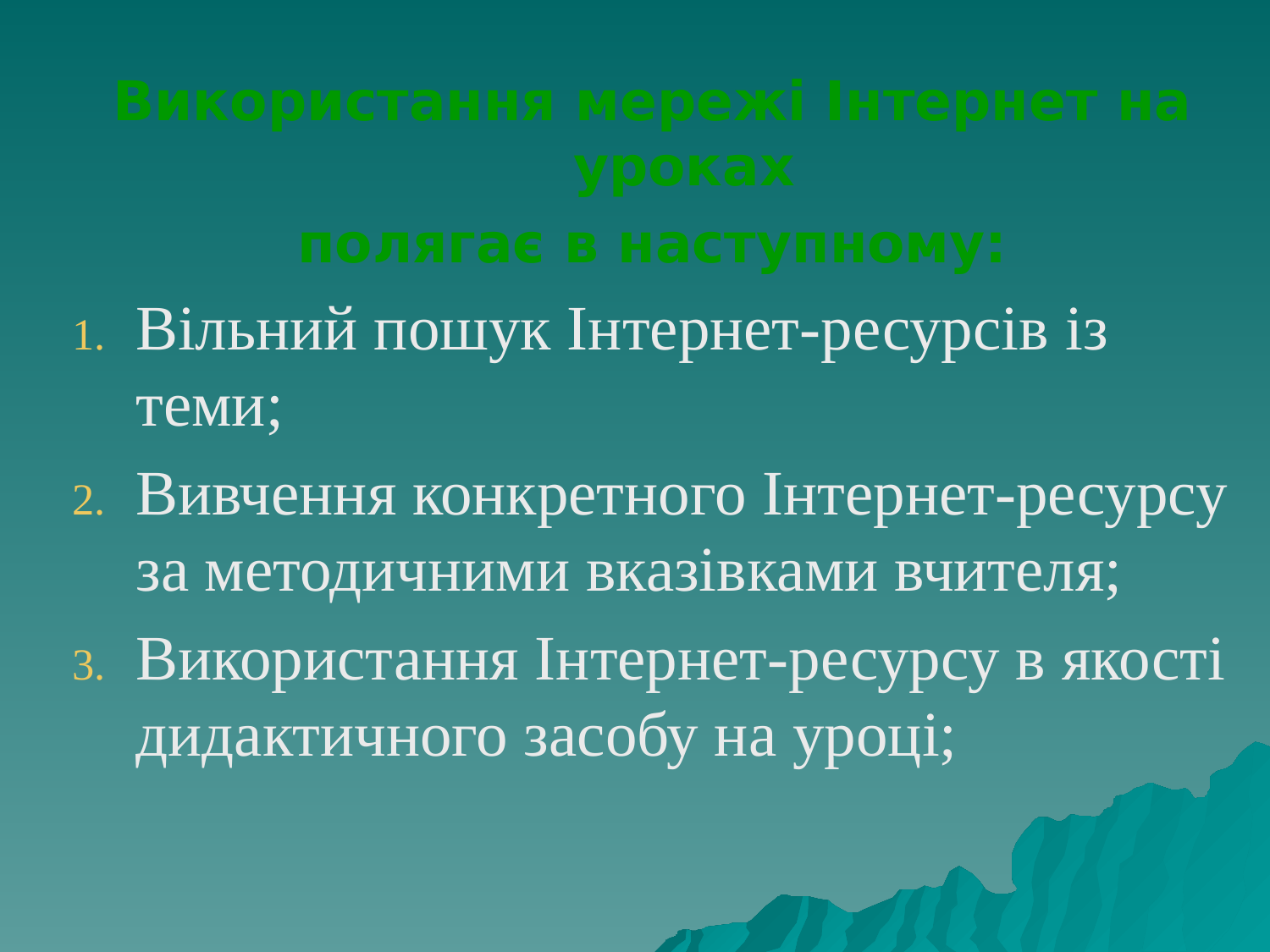

Використання мережі Інтернет на уроках
полягає в наступному:
Вільний пошук Інтернет-ресурсів із теми;
Вивчення конкретного Інтернет-ресурсу за методичними вказівками вчителя;
Використання Інтернет-ресурсу в якості дидактичного засобу на уроці;